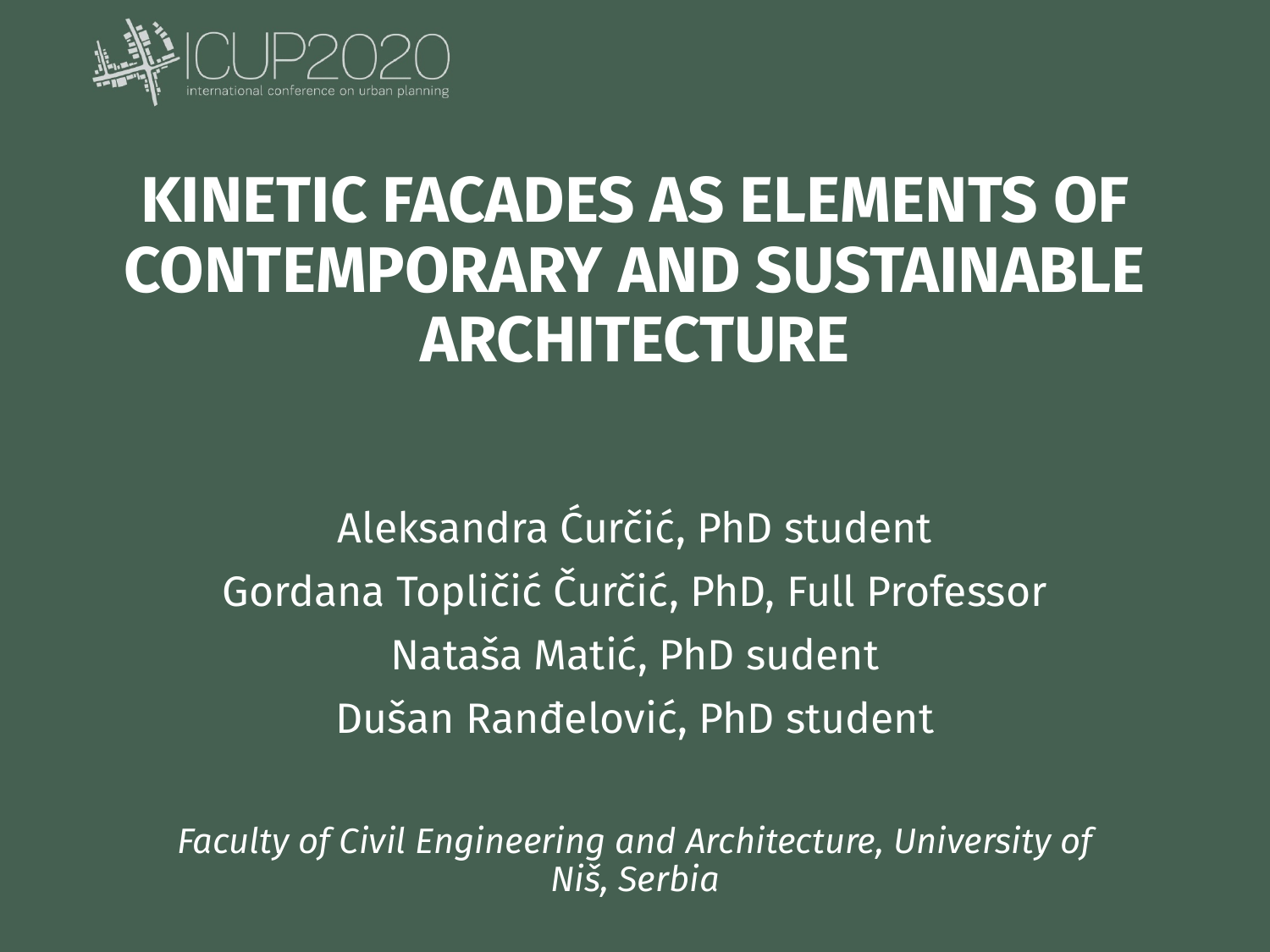

# KINETIc facades as elements of contemporary and sustainable ARcHITEcTURE
Aleksandra Ćurčić, PhD student
Gordana Topličić Čurčić, PhD, Full Professor
Nataša Matić, PhD sudent
Dušan Ranđelović, PhD student

Faculty of Civil Engineering and Architecture, University of Niš, Serbia